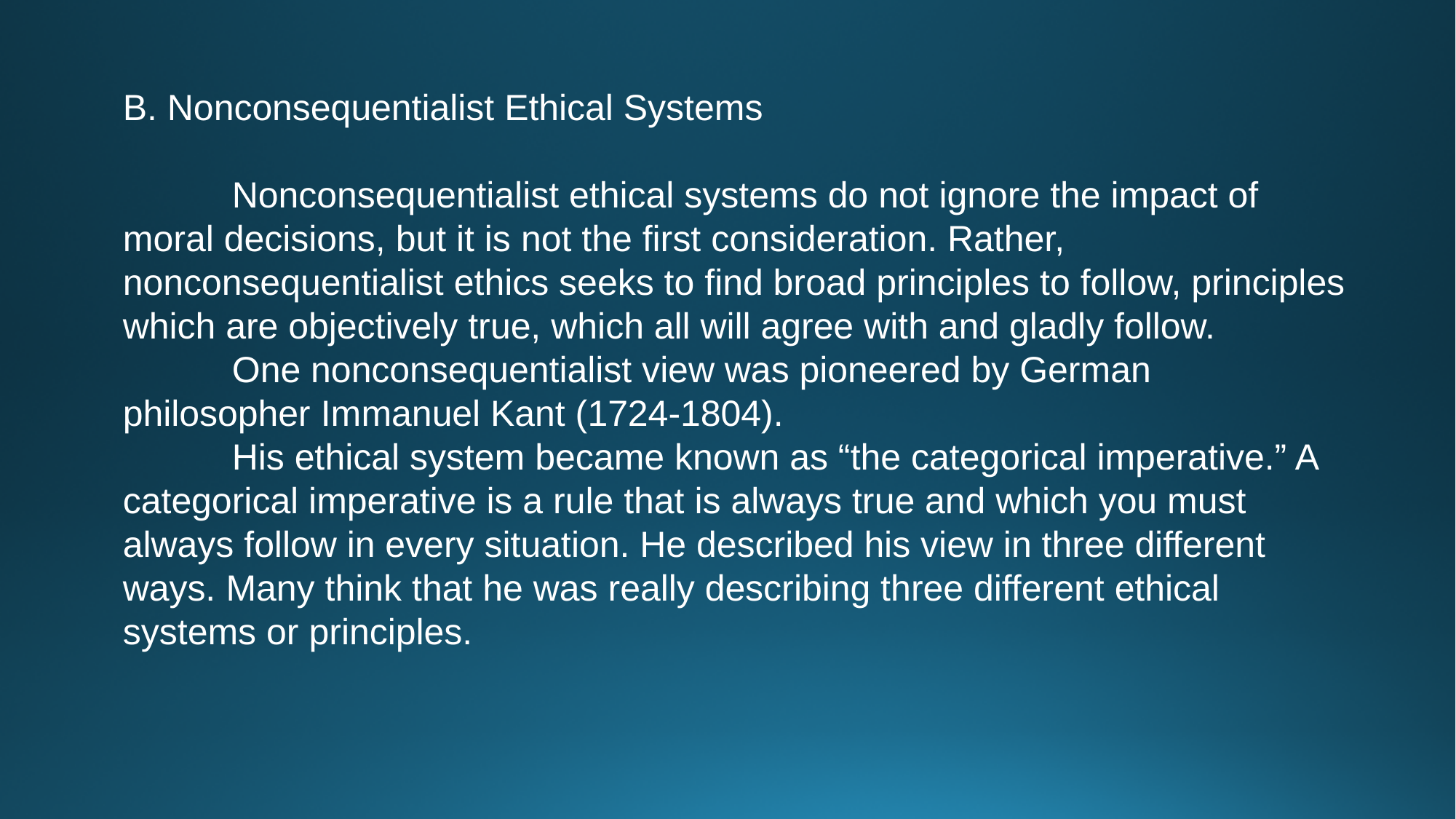

B. Nonconsequentialist Ethical Systems

	Nonconsequentialist ethical systems do not ignore the impact of moral decisions, but it is not the first consideration. Rather, nonconsequentialist ethics seeks to find broad principles to follow, principles which are objectively true, which all will agree with and gladly follow.
	One nonconsequentialist view was pioneered by German philosopher Immanuel Kant (1724-1804).
	His ethical system became known as “the categorical imperative.” A categorical imperative is a rule that is always true and which you must always follow in every situation. He described his view in three different ways. Many think that he was really describing three different ethical systems or principles.